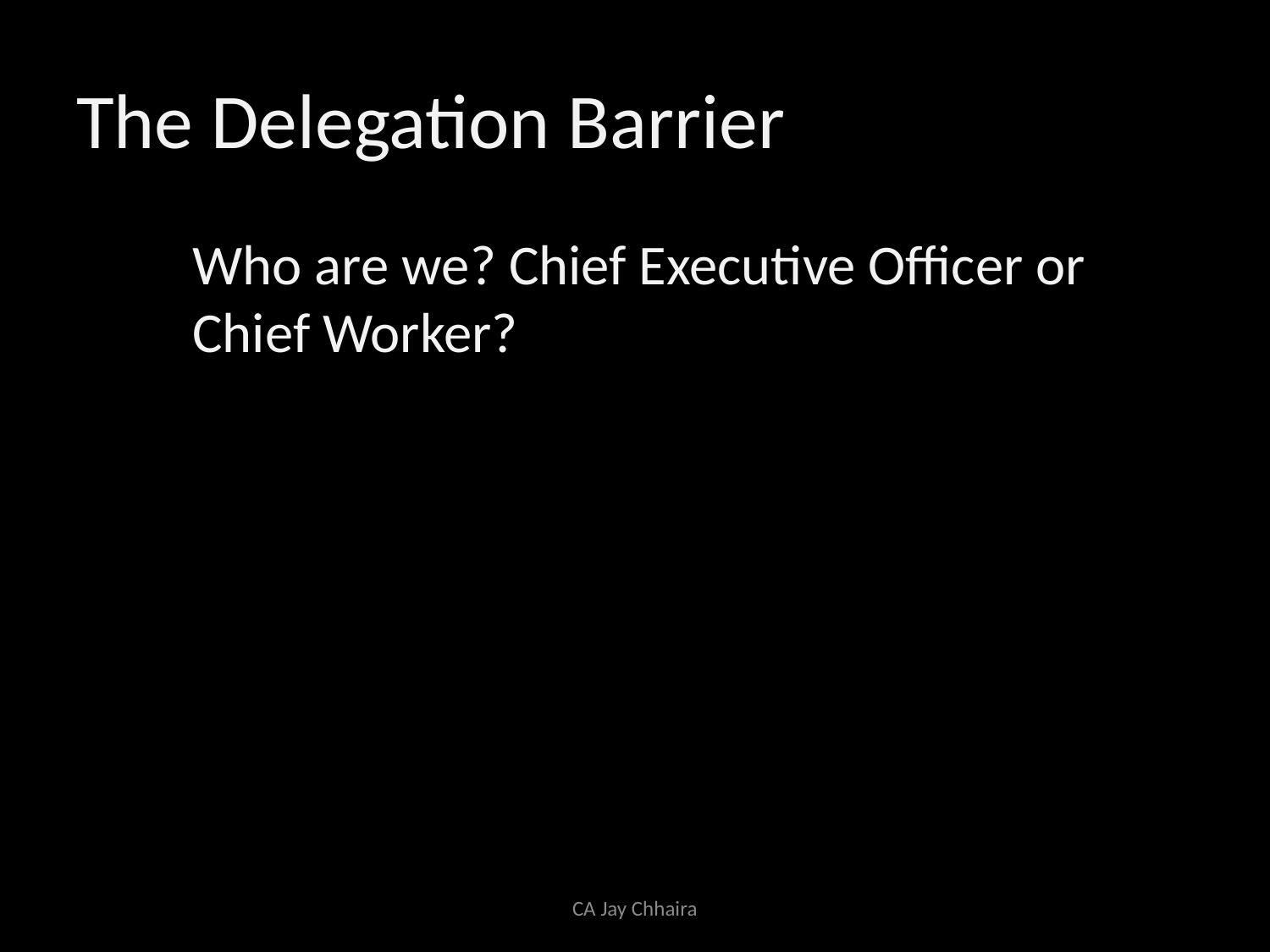

# The Delegation Barrier
Who are we? Chief Executive Officer or Chief Worker?
CA Jay Chhaira